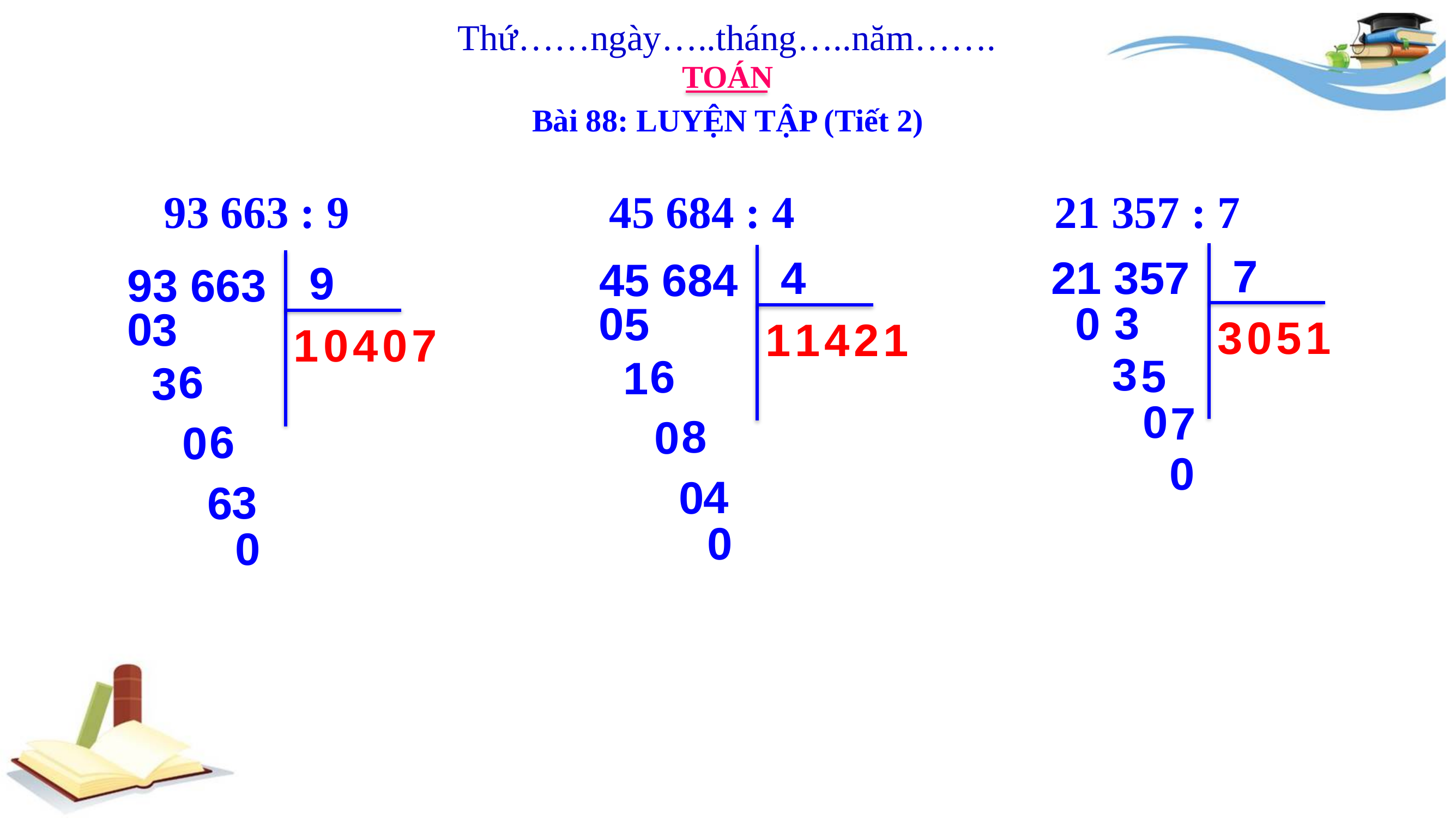

Thứ……ngày…..tháng…..năm…….
TOÁN
Bài 88: LUYỆN TẬP (Tiết 2)
93 663 : 9                       45 684 : 4                       21 357 : 7
7
21 357
4
45 684
9
93 663
3
0
0
5
0
3
3
0
5
1
1
1
4
2
1
1
0
4
0
7
3
5
6
1
6
3
0
7
8
0
6
0
0
4
0
3
6
0
0